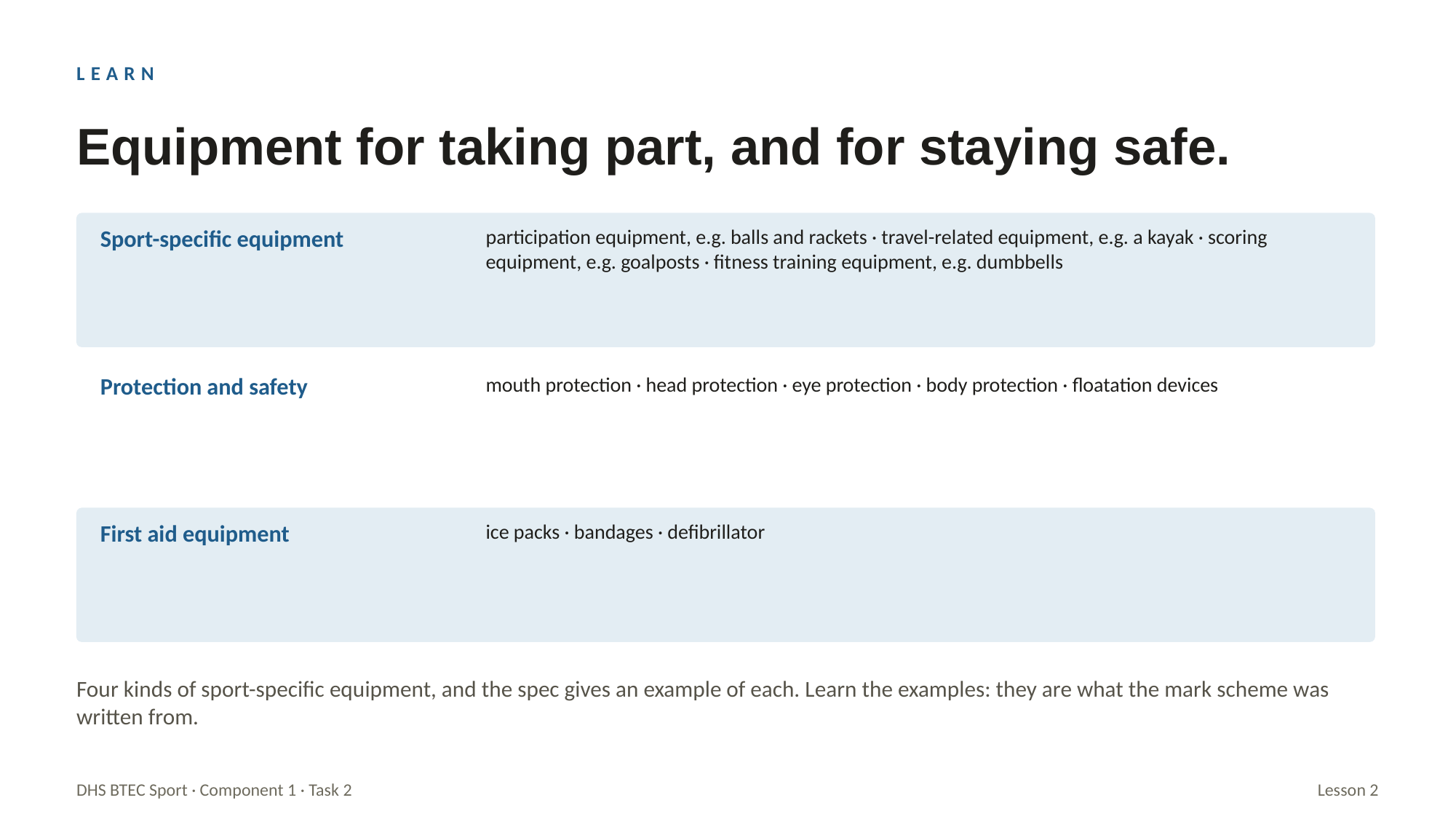

LEARN
Equipment for taking part, and for staying safe.

Sport-specific equipment
participation equipment, e.g. balls and rackets · travel-related equipment, e.g. a kayak · scoring equipment, e.g. goalposts · fitness training equipment, e.g. dumbbells

Protection and safety
mouth protection · head protection · eye protection · body protection · floatation devices

First aid equipment
ice packs · bandages · defibrillator
Four kinds of sport-specific equipment, and the spec gives an example of each. Learn the examples: they are what the mark scheme was written from.
DHS BTEC Sport · Component 1 · Task 2
Lesson 2